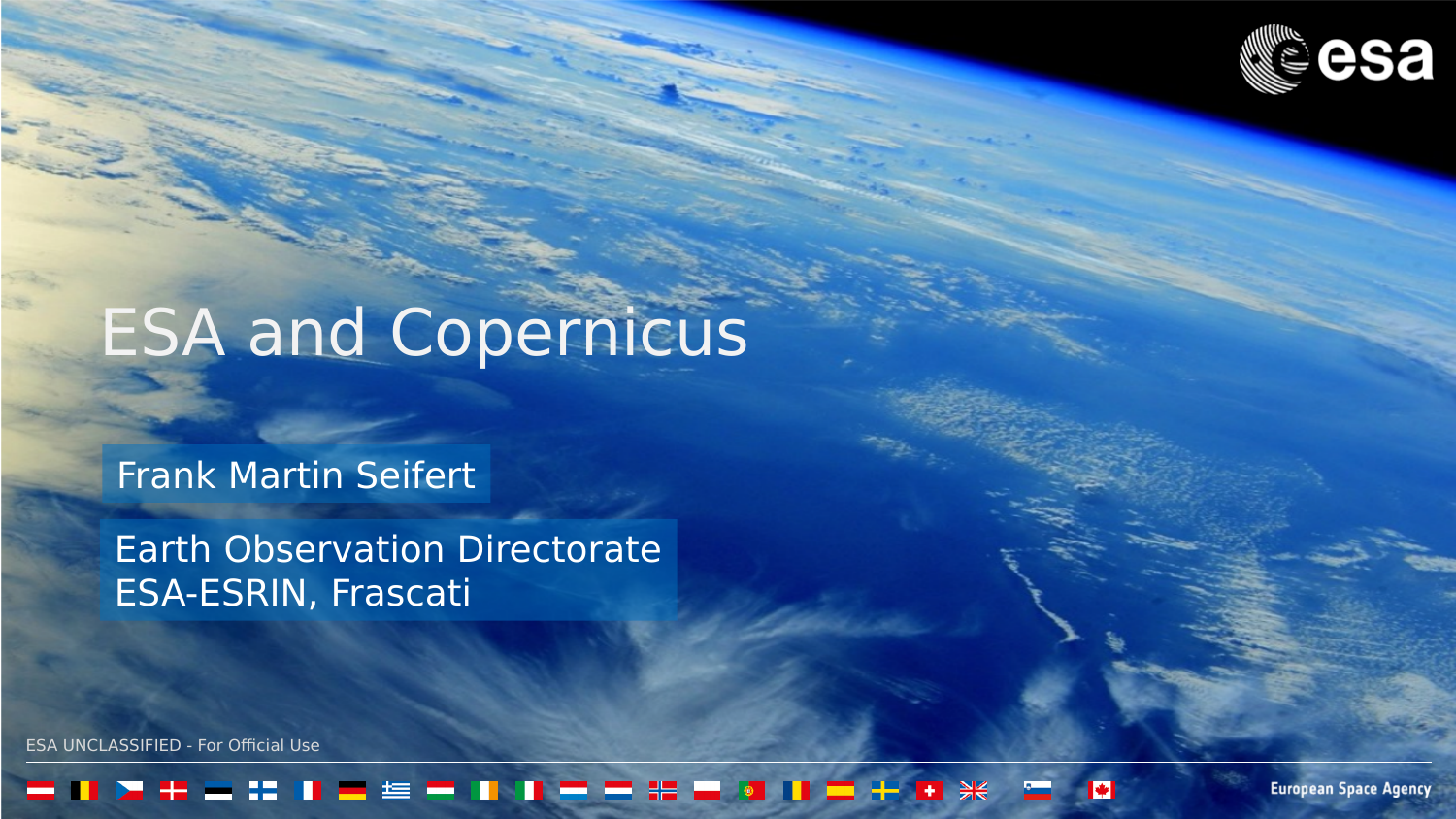

ESA and Copernicus
Frank Martin Seifert
Earth Observation Directorate
ESA-ESRIN, Frascati